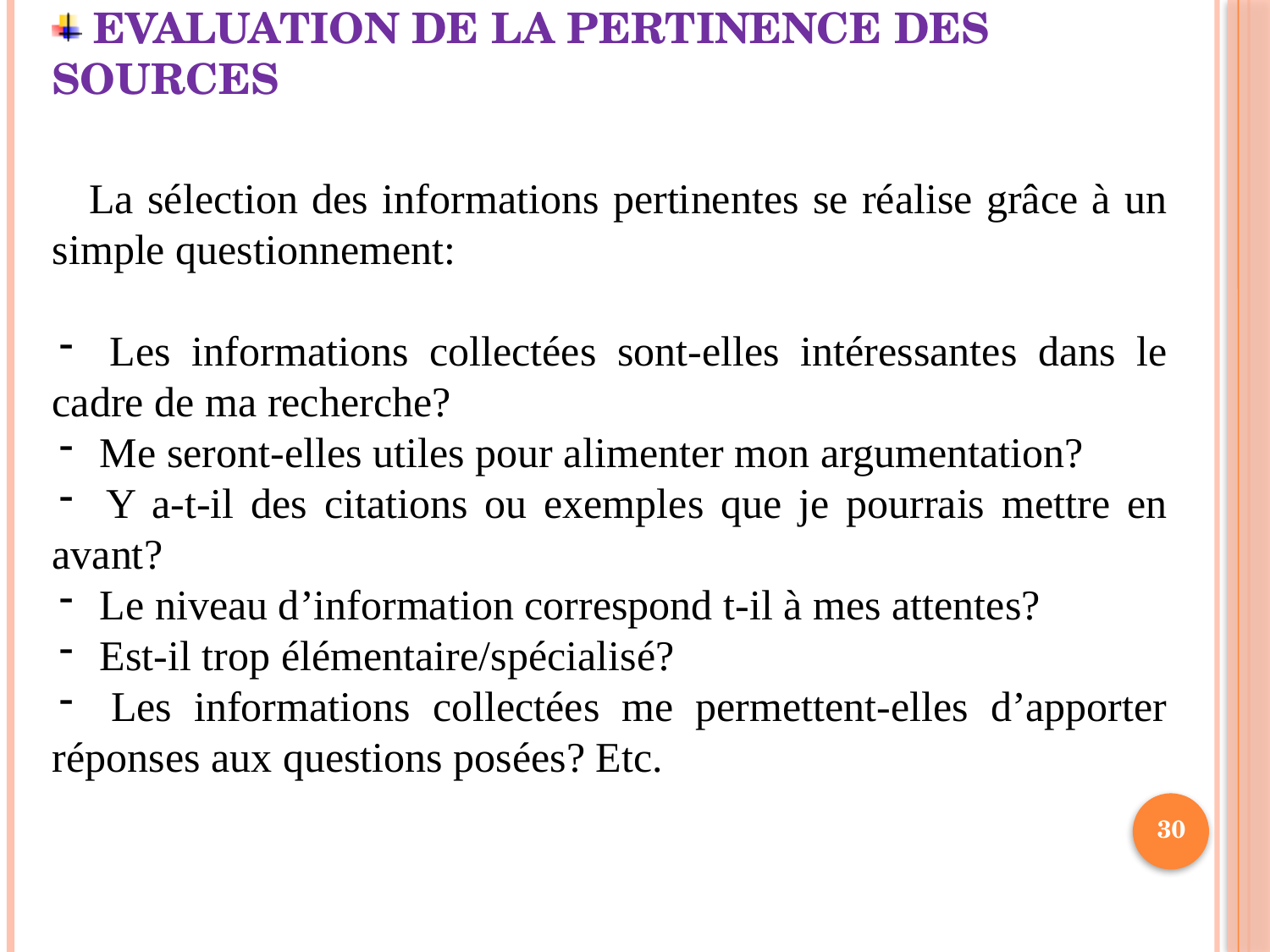

Evaluation de la pertinence des sources
La sélection des informations pertinentes se réalise grâce à un simple questionnement:

 Les informations collectées sont-elles intéressantes dans le cadre de ma recherche?
 Me seront-elles utiles pour alimenter mon argumentation?
 Y a-t-il des citations ou exemples que je pourrais mettre en avant?
 Le niveau d’information correspond t-il à mes attentes?
 Est-il trop élémentaire/spécialisé?
 Les informations collectées me permettent-elles d’apporter réponses aux questions posées? Etc.
30